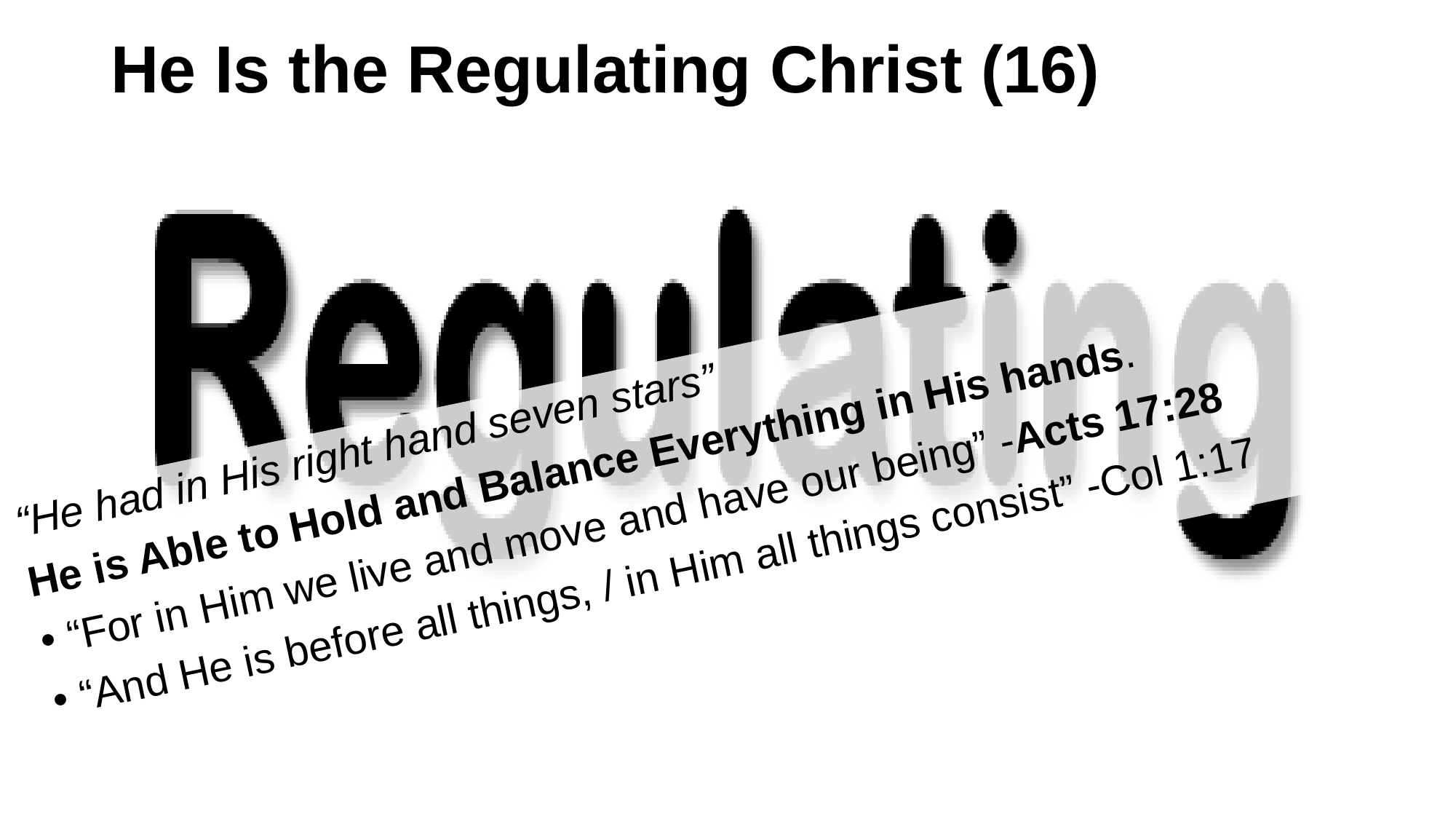

# He Is the Regulating Christ (16)
“He had in His right hand seven stars”
He is Able to Hold and Balance Everything in His hands.
“For in Him we live and move and have our being” -Acts 17:28
“And He is before all things, / in Him all things consist” -Col 1:17